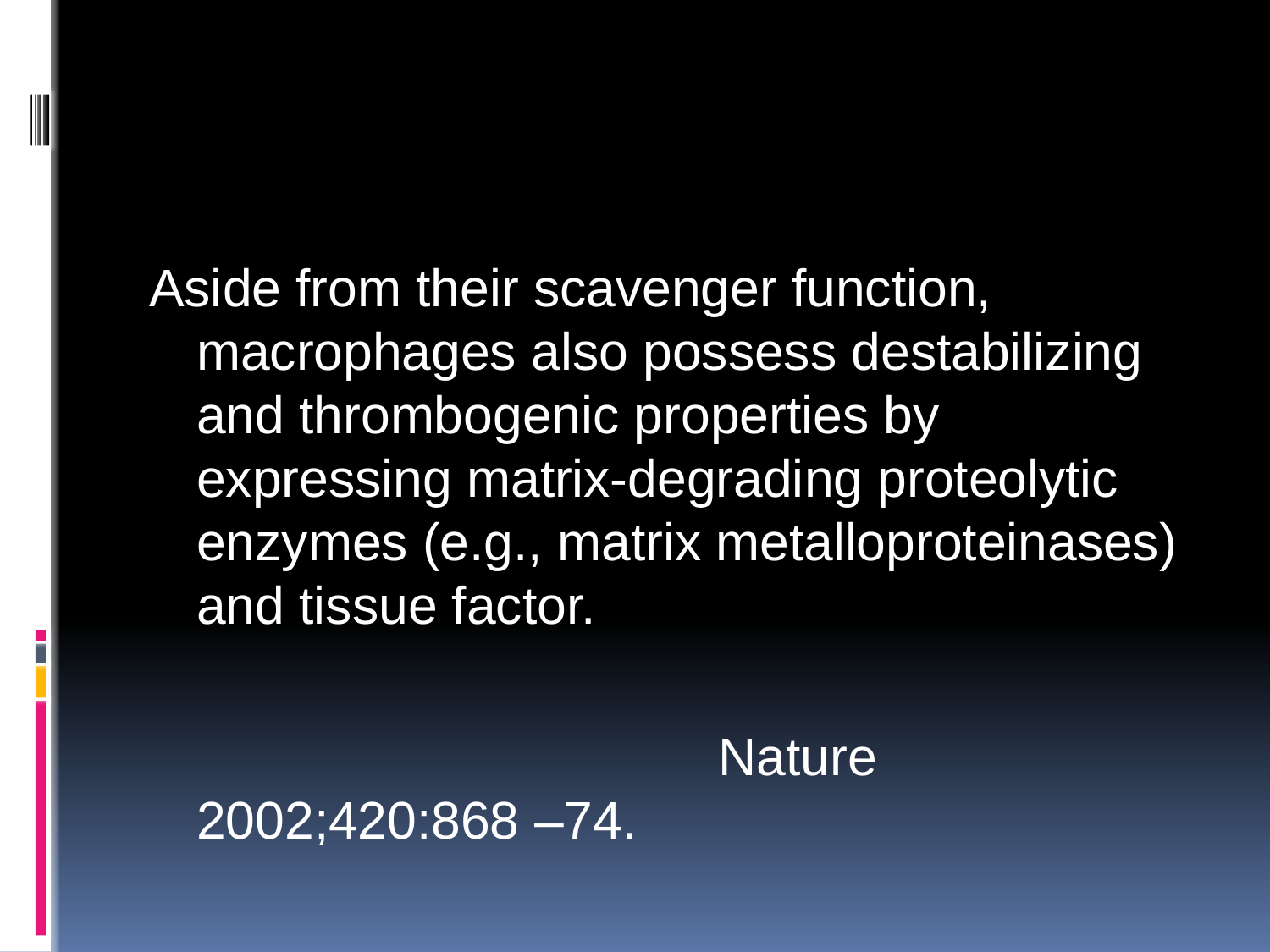

#
Aside from their scavenger function, macrophages also possess destabilizing and thrombogenic properties by expressing matrix-degrading proteolytic enzymes (e.g., matrix metalloproteinases) and tissue factor.

                                       Nature 2002;420:868 –74.